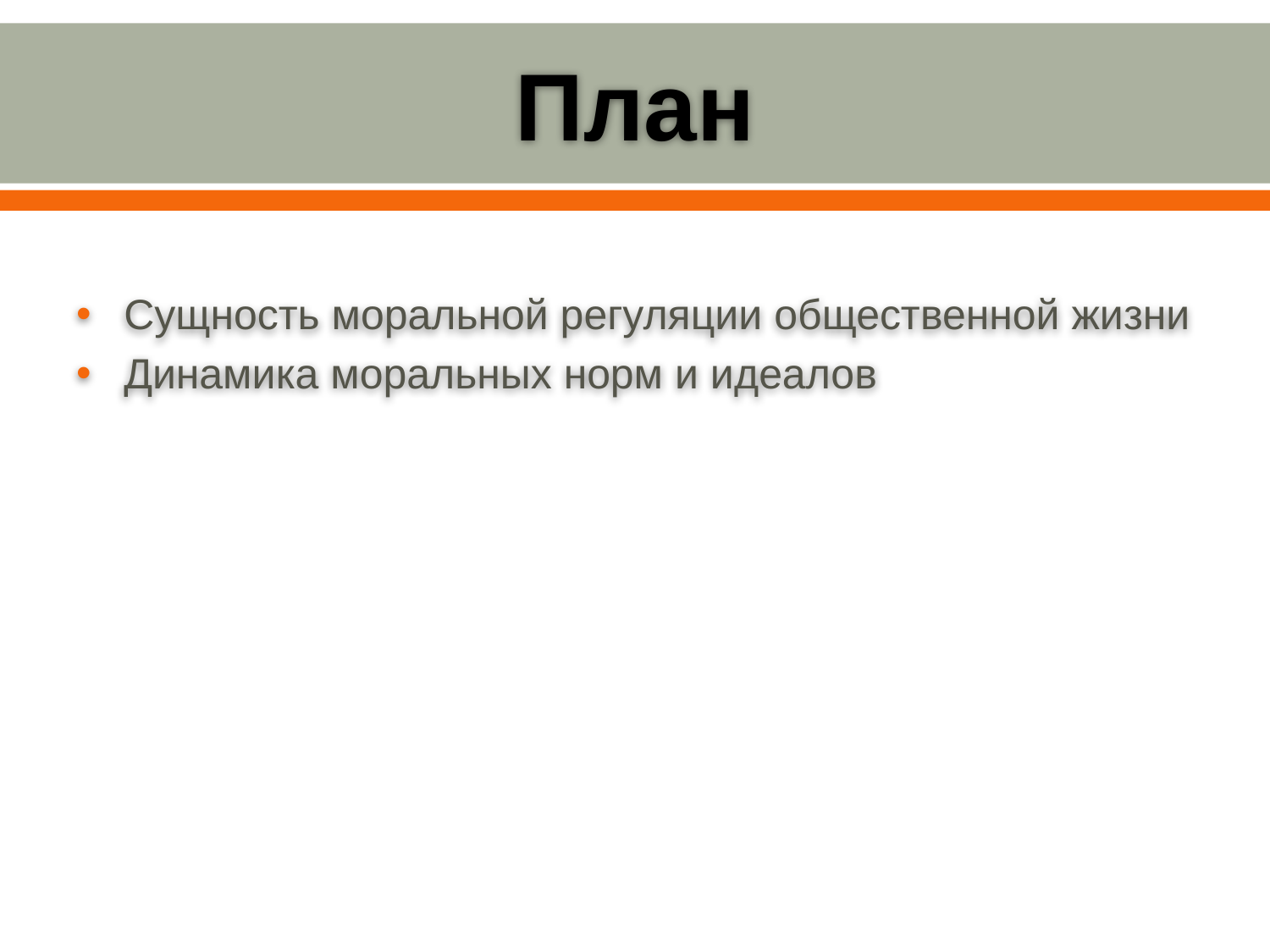

# План

Сущность моральной регуляции общественной жизни
Динамика моральных норм и идеалов